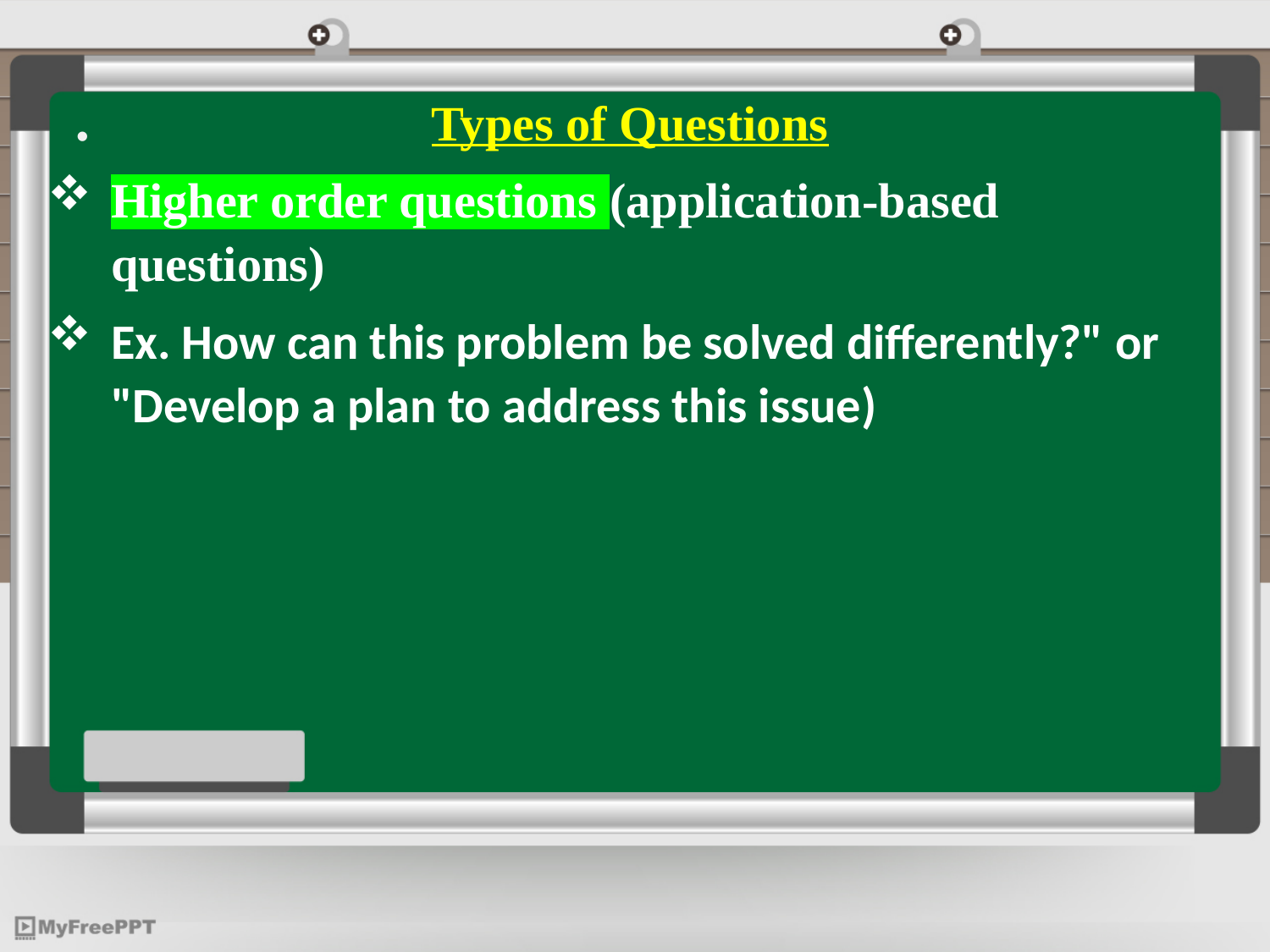

Types of Questions
Higher order questions (application-based questions)
Ex. How can this problem be solved differently?" or "Develop a plan to address this issue)